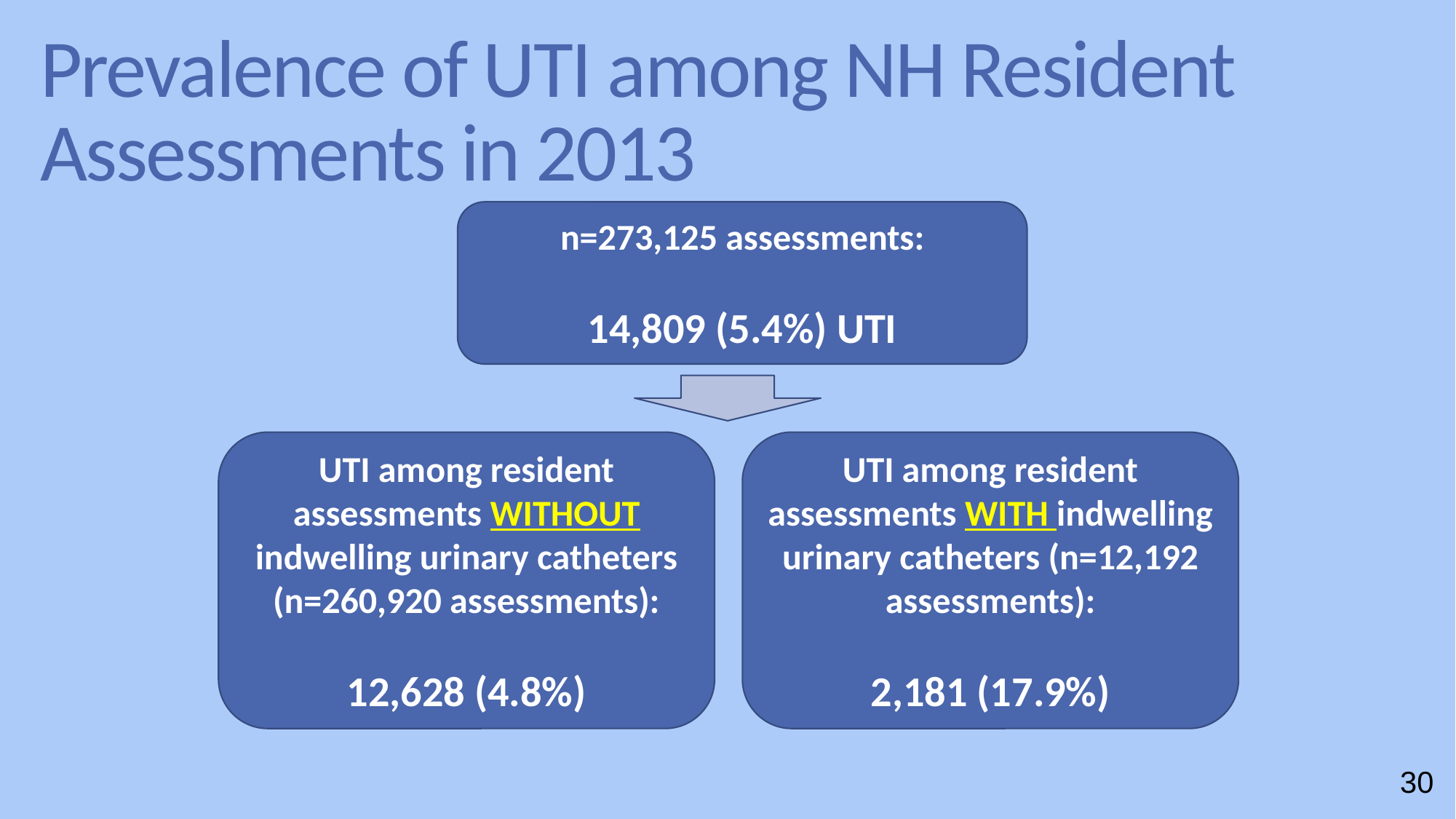

# Prevalence of UTI among NH Resident Assessments in 2013
n=273,125 assessments:

14,809 (5.4%) UTI

UTI among resident assessments WITHOUT indwelling urinary catheters (n=260,920 assessments):

12,628 (4.8%)
UTI among resident assessments WITH indwelling urinary catheters (n=12,192 assessments):

2,181 (17.9%)
30